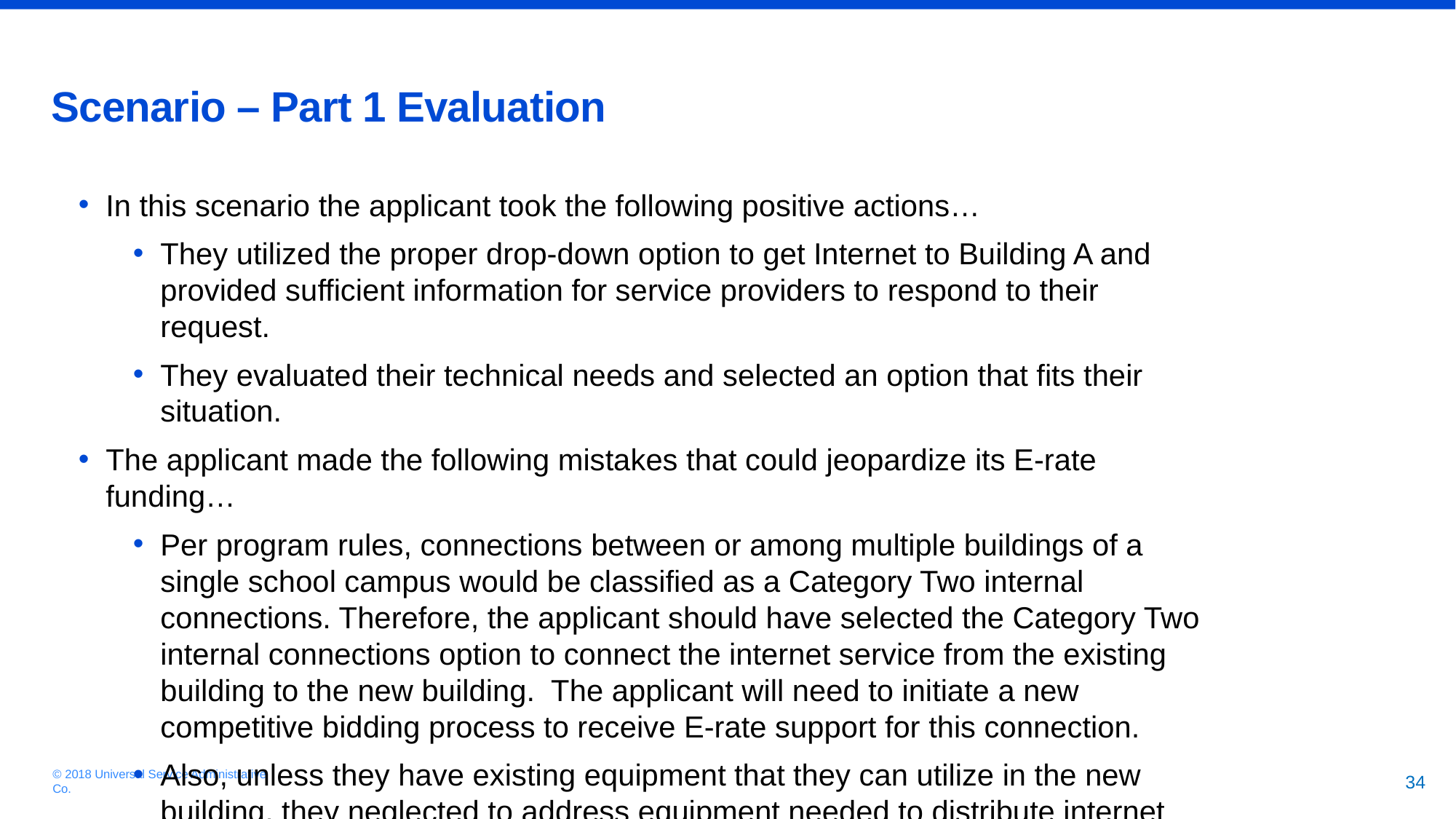

# Scenario – Part 1 Evaluation

In this scenario the applicant took the following positive actions…
They utilized the proper drop-down option to get Internet to Building A and provided sufficient information for service providers to respond to their request.
They evaluated their technical needs and selected an option that fits their situation.
The applicant made the following mistakes that could jeopardize its E-rate funding…
Per program rules, connections between or among multiple buildings of a single school campus would be classified as a Category Two internal connections. Therefore, the applicant should have selected the Category Two internal connections option to connect the internet service from the existing building to the new building.  The applicant will need to initiate a new competitive bidding process to receive E-rate support for this connection.
Also, unless they have existing equipment that they can utilize in the new building, they neglected to address equipment needed to distribute internet within the new building.

34
© 2018 Universal Service Administrative Co.